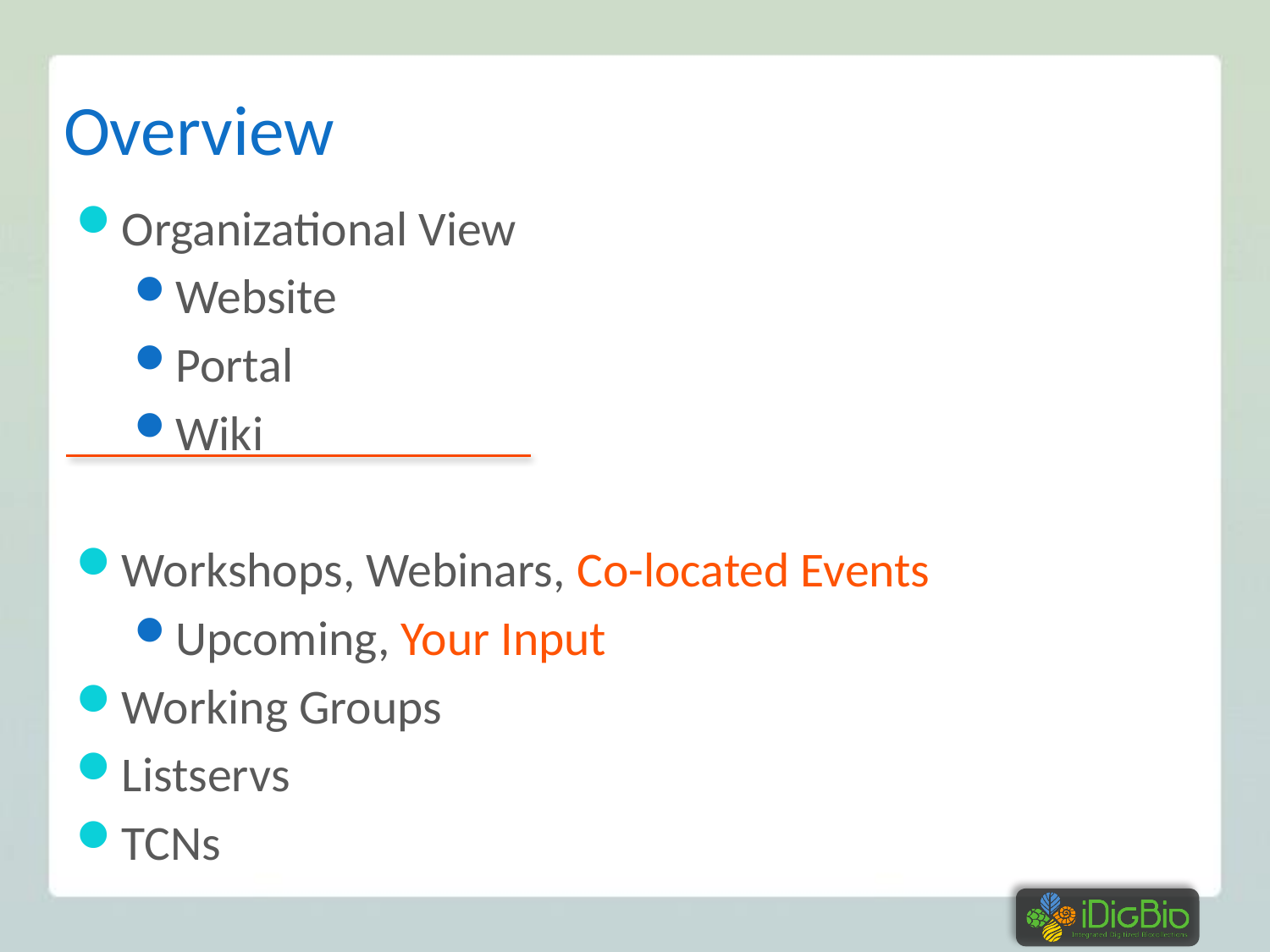

# Overview
Organizational View
Website
Portal
Wiki

Workshops, Webinars, Co-located Events
Upcoming, Your Input
Working Groups
Listservs
TCNs